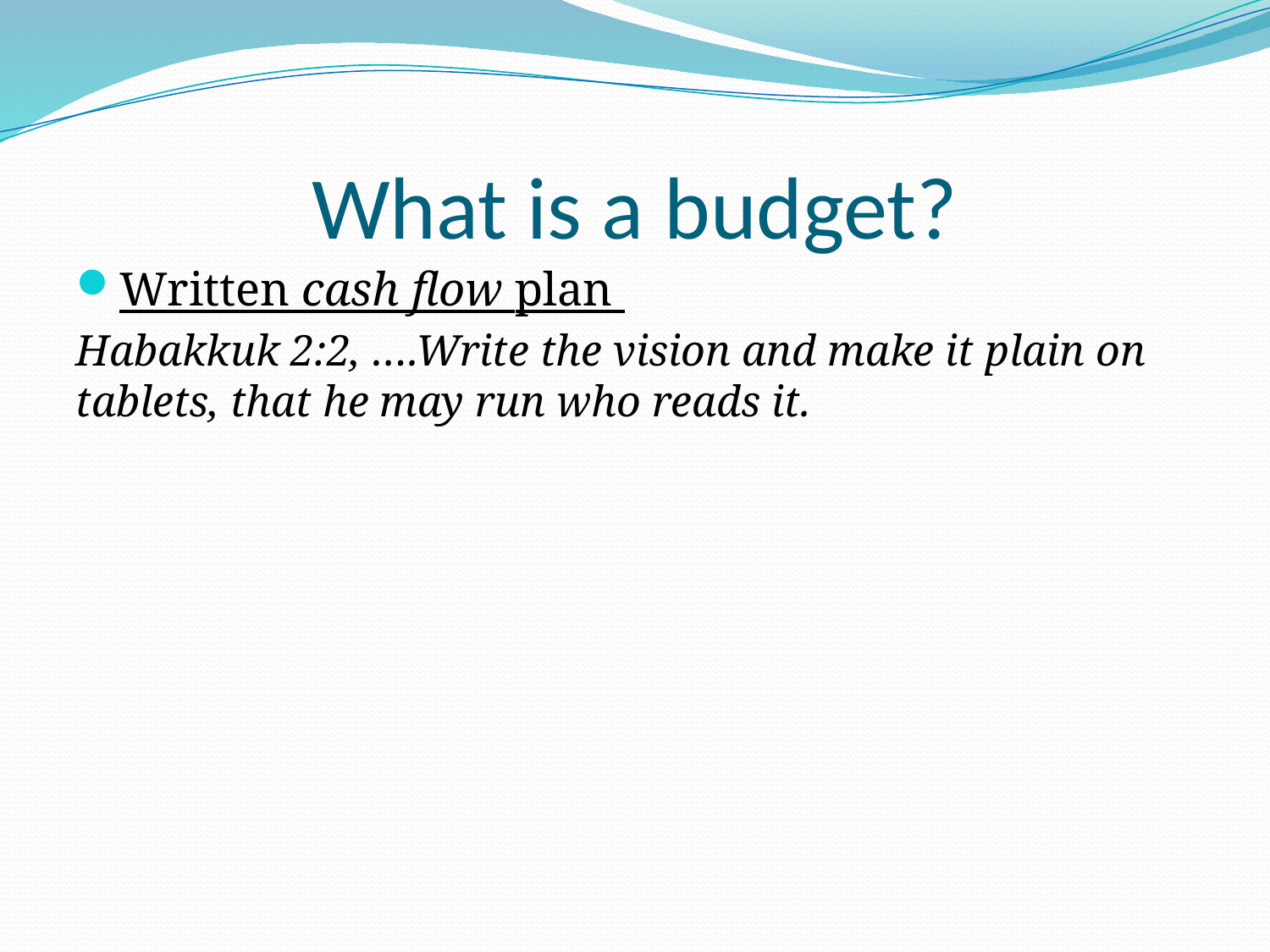

# What is a budget?
Written cash flow plan
Habakkuk 2:2, ….Write the vision and make it plain on tablets, that he may run who reads it.